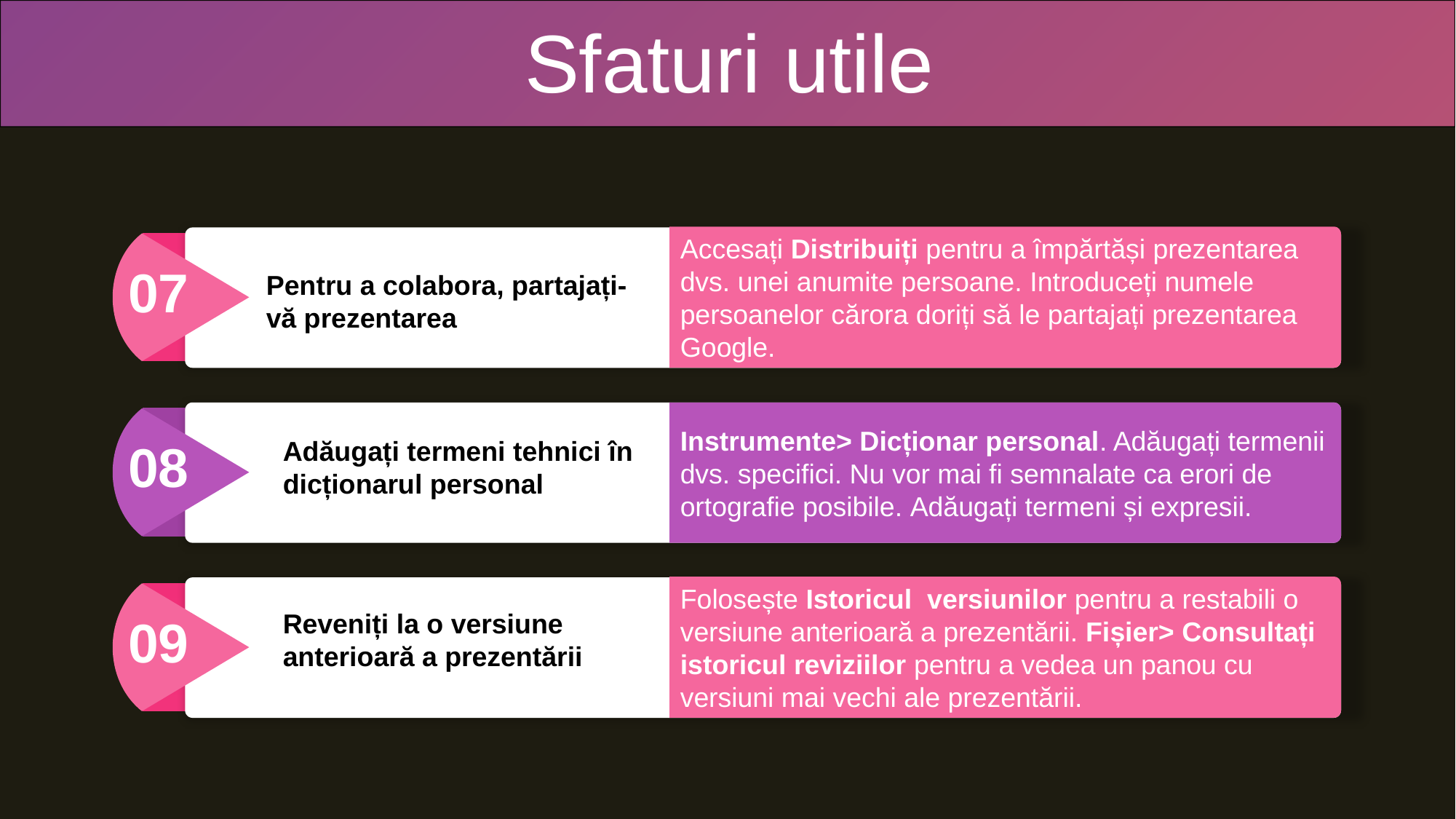

Sfaturi utile
Accesați Distribuiți pentru a împărtăși prezentarea dvs. unei anumite persoane. Introduceți numele persoanelor cărora doriți să le partajați prezentarea Google.

07
Pentru a colabora, partajați-vă prezentarea

Instrumente> Dicționar personal. Adăugați termenii dvs. specifici. Nu vor mai fi semnalate ca erori de ortografie posibile. Adăugați termeni și expresii.

08
Adăugați termeni tehnici în dicționarul personal
Folosește Istoricul  versiunilor pentru a restabili o versiune anterioară a prezentării. Fișier> Consultați istoricul reviziilor pentru a vedea un panou cu versiuni mai vechi ale prezentării.

Reveniți la o versiune anterioară a prezentării
09